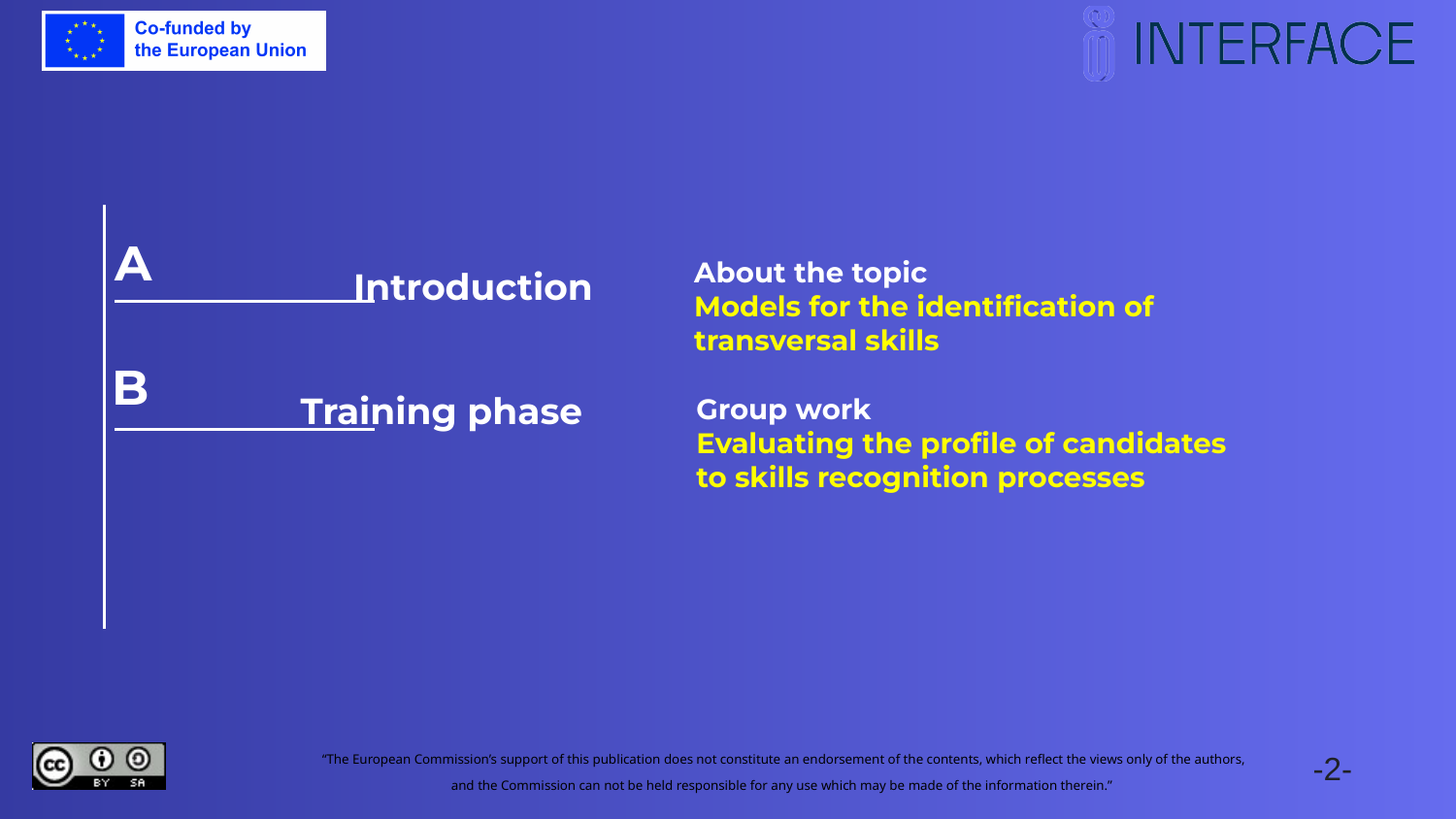

A
# Introduction
About the topic
Models for the identification of transversal skills
B
Training phase
Group work
Evaluating the profile of candidates to skills recognition processes